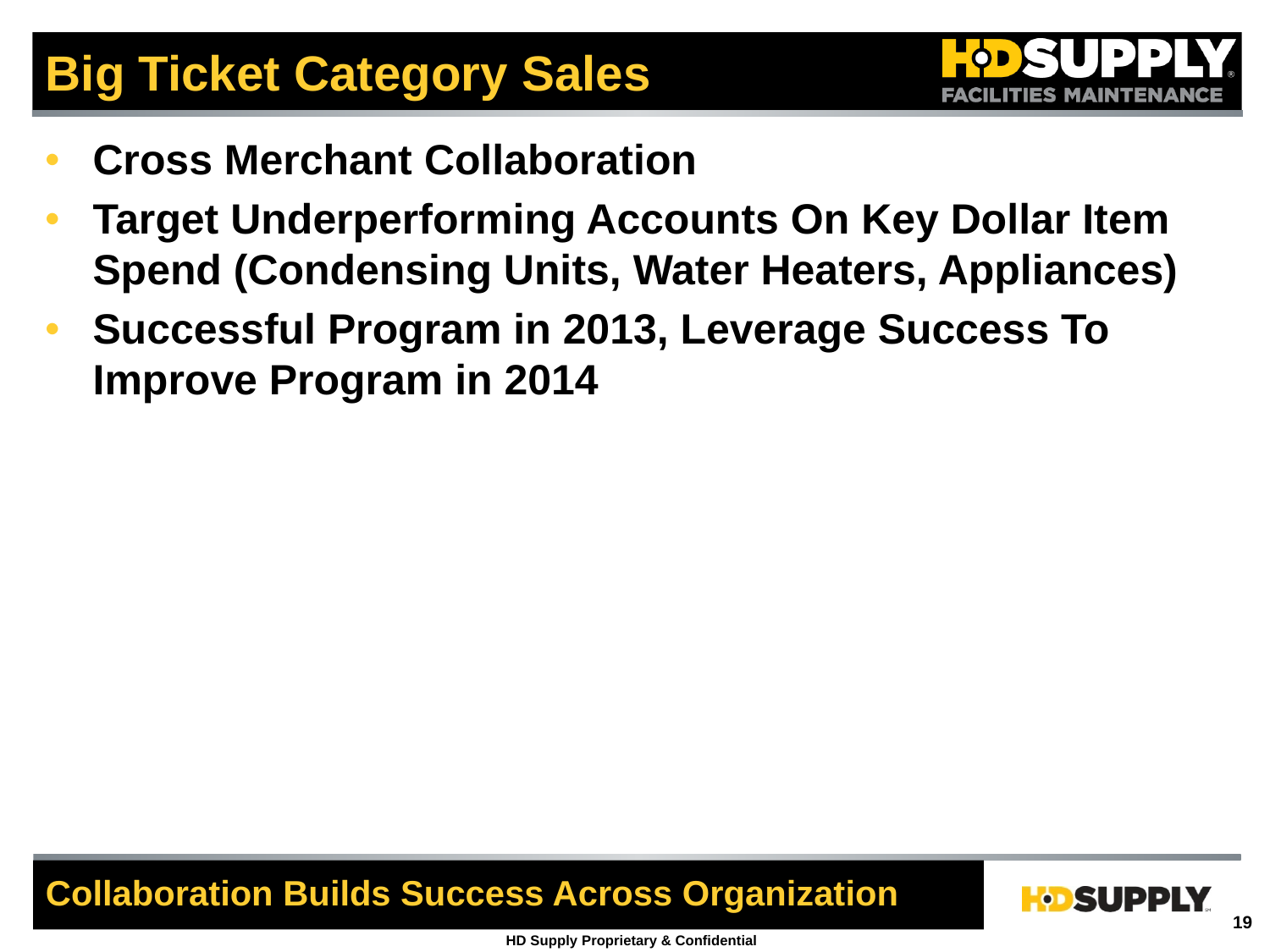

# Big Ticket Category Sales
Cross Merchant Collaboration
Target Underperforming Accounts On Key Dollar Item Spend (Condensing Units, Water Heaters, Appliances)
Successful Program in 2013, Leverage Success To Improve Program in 2014
Collaboration Builds Success Across Organization